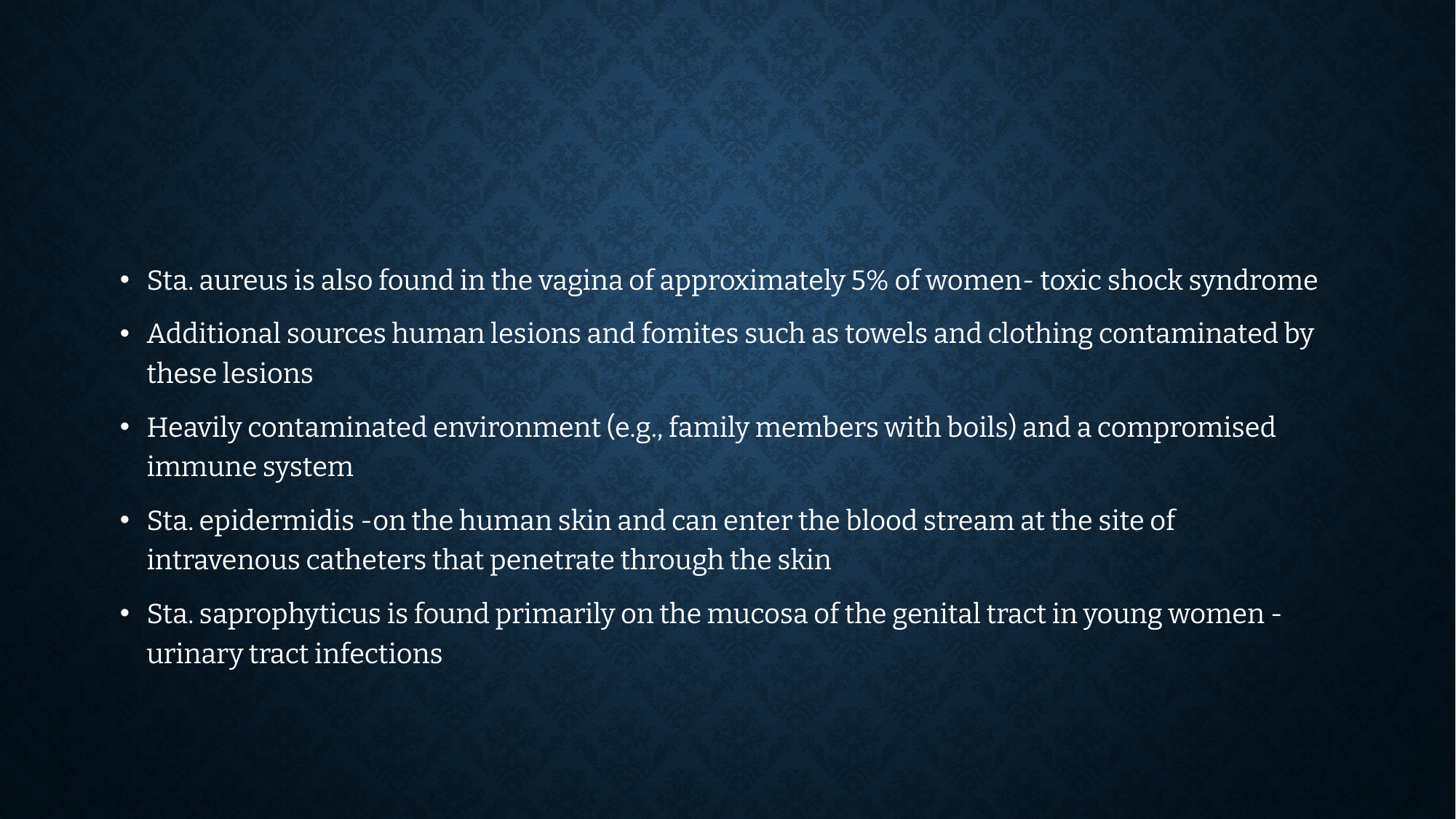

#
Sta. aureus is also found in the vagina of approximately 5% of women- toxic shock syndrome
Additional sources human lesions and fomites such as towels and clothing contaminated by these lesions
Heavily contaminated environment (e.g., family members with boils) and a compromised immune system
Sta. epidermidis -on the human skin and can enter the blood stream at the site of intravenous catheters that penetrate through the skin
Sta. saprophyticus is found primarily on the mucosa of the genital tract in young women -urinary tract infections